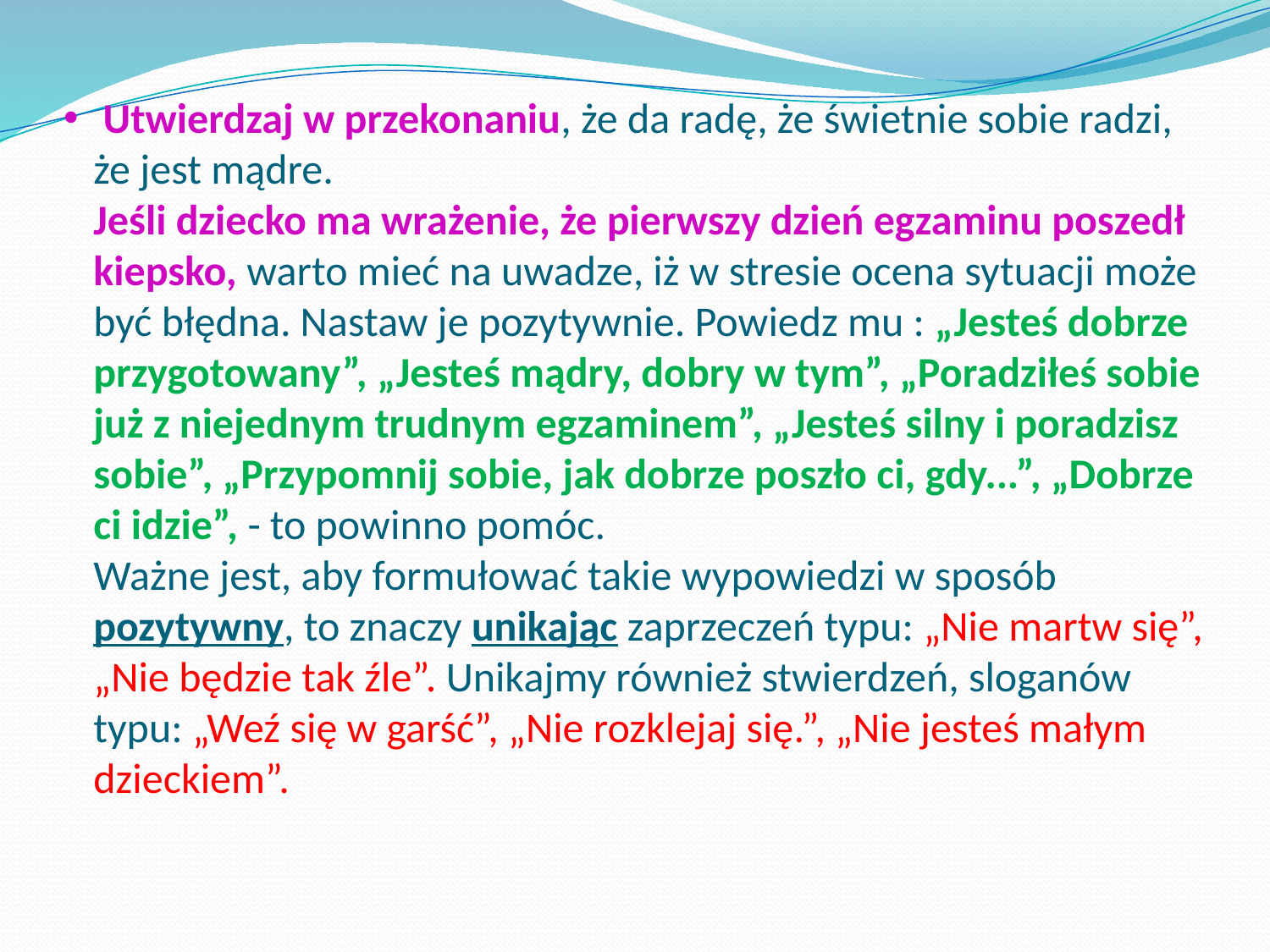

# Utwierdzaj w przekonaniu, że da radę, że świetnie sobie radzi, że jest mądre. Jeśli dziecko ma wrażenie, że pierwszy dzień egzaminu poszedł kiepsko, warto mieć na uwadze, iż w stresie ocena sytuacji może być błędna. Nastaw je pozytywnie. Powiedz mu : „Jesteś dobrze przygotowany”, „Jesteś mądry, dobry w tym”, „Poradziłeś sobie już z niejednym trudnym egzaminem”, „Jesteś silny i poradzisz sobie”, „Przypomnij sobie, jak dobrze poszło ci, gdy...”, „Dobrze ci idzie”, - to powinno pomóc. Ważne jest, aby formułować takie wypowiedzi w sposób pozytywny, to znaczy unikając zaprzeczeń typu: „Nie martw się”, „Nie będzie tak źle”. Unikajmy również stwierdzeń, sloganów typu: „Weź się w garść”, „Nie rozklejaj się.”, „Nie jesteś małym dzieckiem”.